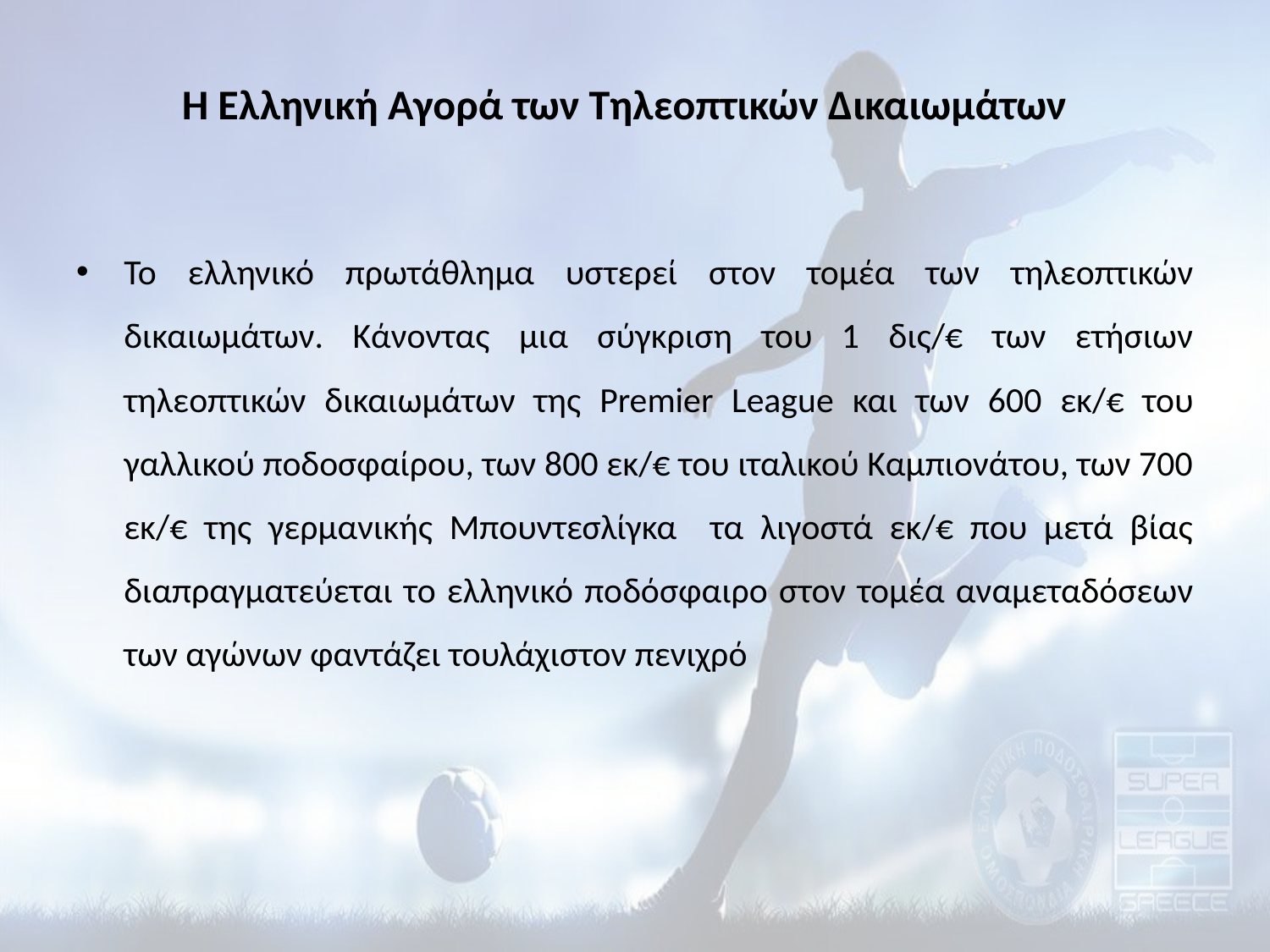

# Η Ελληνική Αγορά των Τηλεοπτικών Δικαιωμάτων
Το ελληνικό πρωτάθλημα υστερεί στον τομέα των τηλεοπτικών δικαιωμάτων. Κάνοντας μια σύγκριση του 1 δις/€ των ετήσιων τηλεοπτικών δικαιωμάτων της Premier League και των 600 εκ/€ του γαλλικού ποδοσφαίρου, των 800 εκ/€ του ιταλικού Καμπιονάτου, των 700 εκ/€ της γερμανικής Μπουντεσλίγκα  τα λιγοστά εκ/€ που μετά βίας διαπραγματεύεται το ελληνικό ποδόσφαιρο στον τομέα αναμεταδόσεων των αγώνων φαντάζει τουλάχιστον πενιχρό